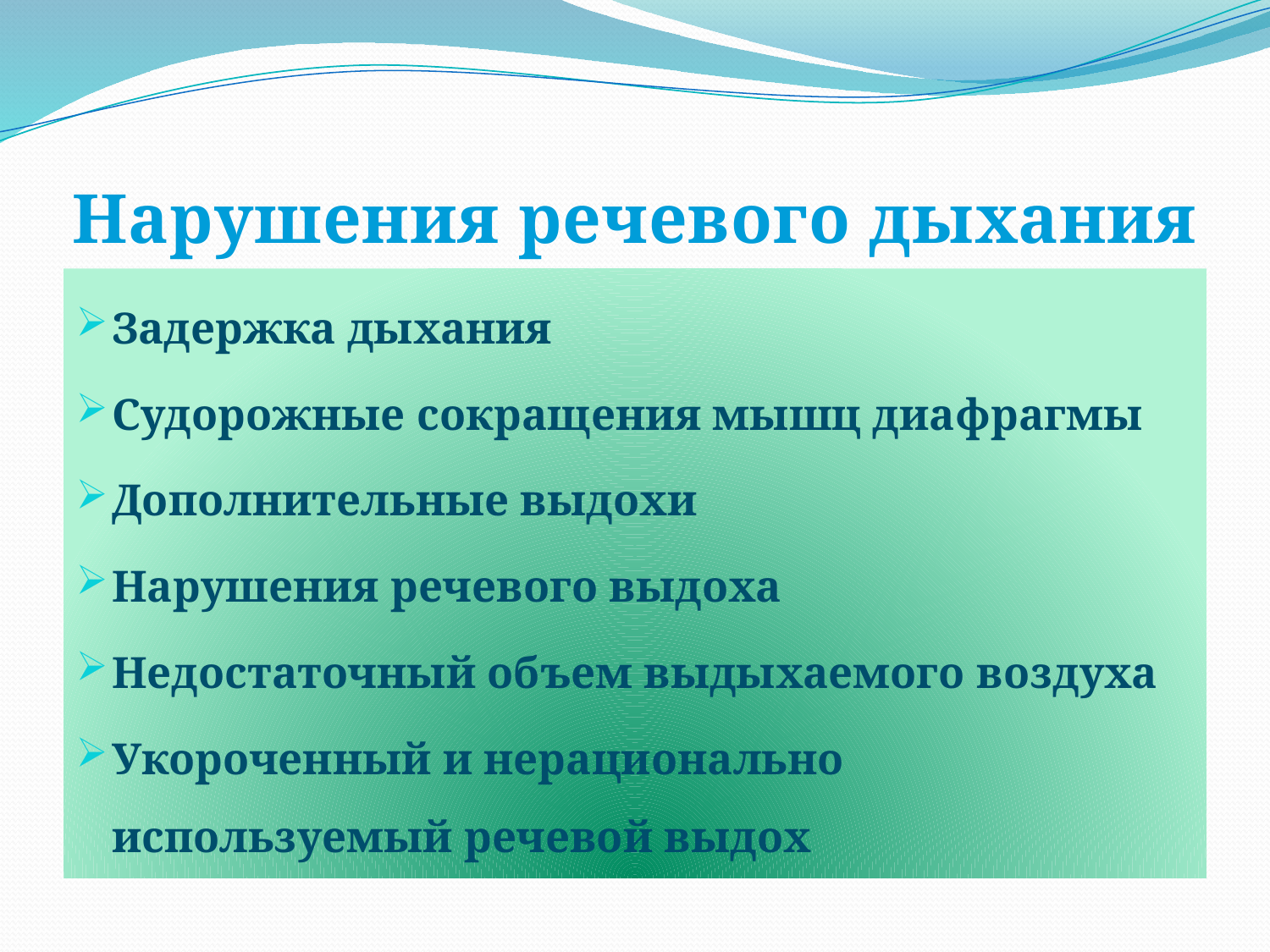

# Нарушения речевого дыхания
Задержка дыхания
Судорожные сокращения мышц диафрагмы
Дополнительные выдохи
Нарушения речевого выдоха
Недостаточный объем выдыхаемого воздуха
Укороченный и нерационально используемый речевой выдох